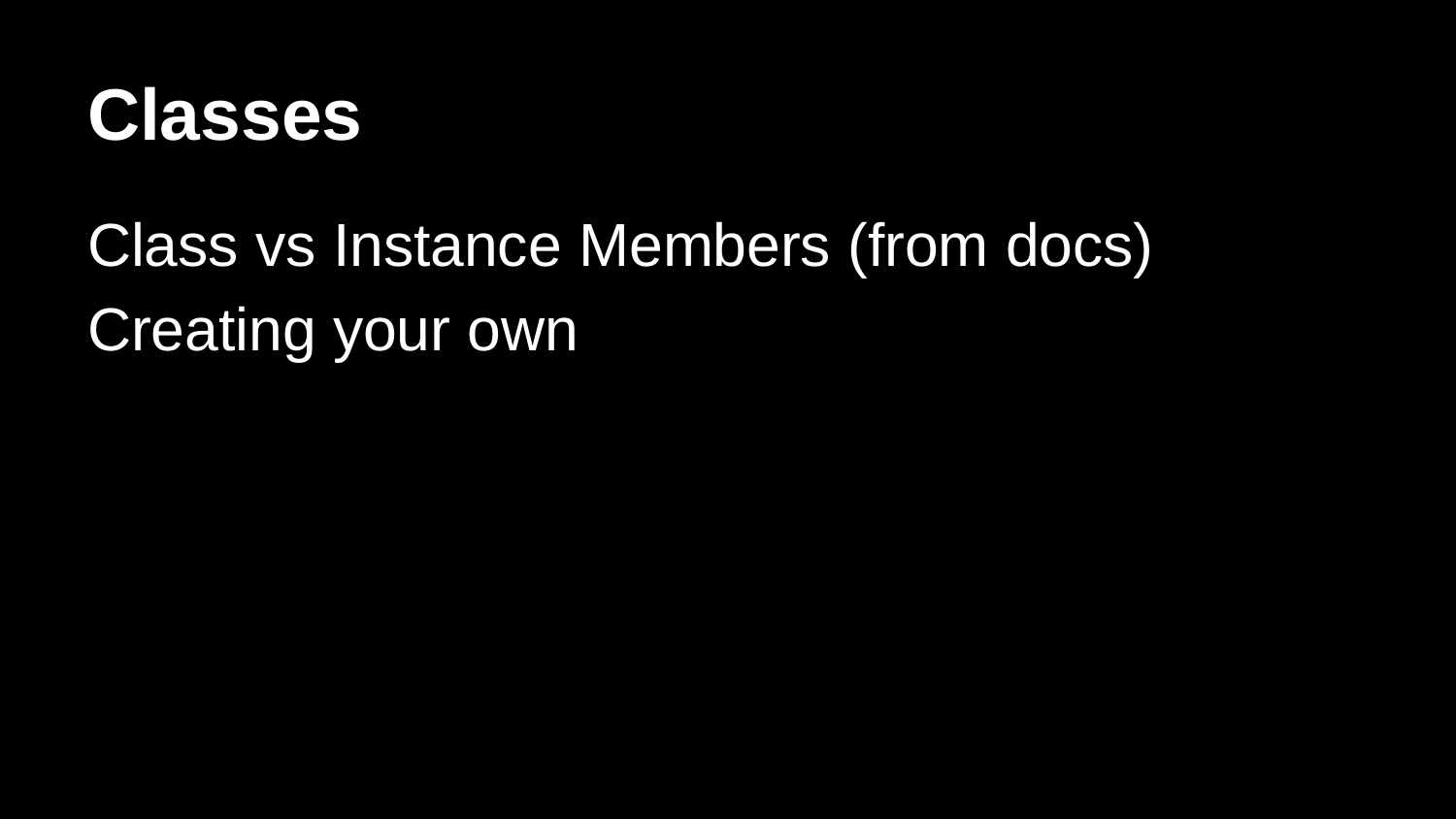

# Classes
Class vs Instance Members (from docs)
Creating your own